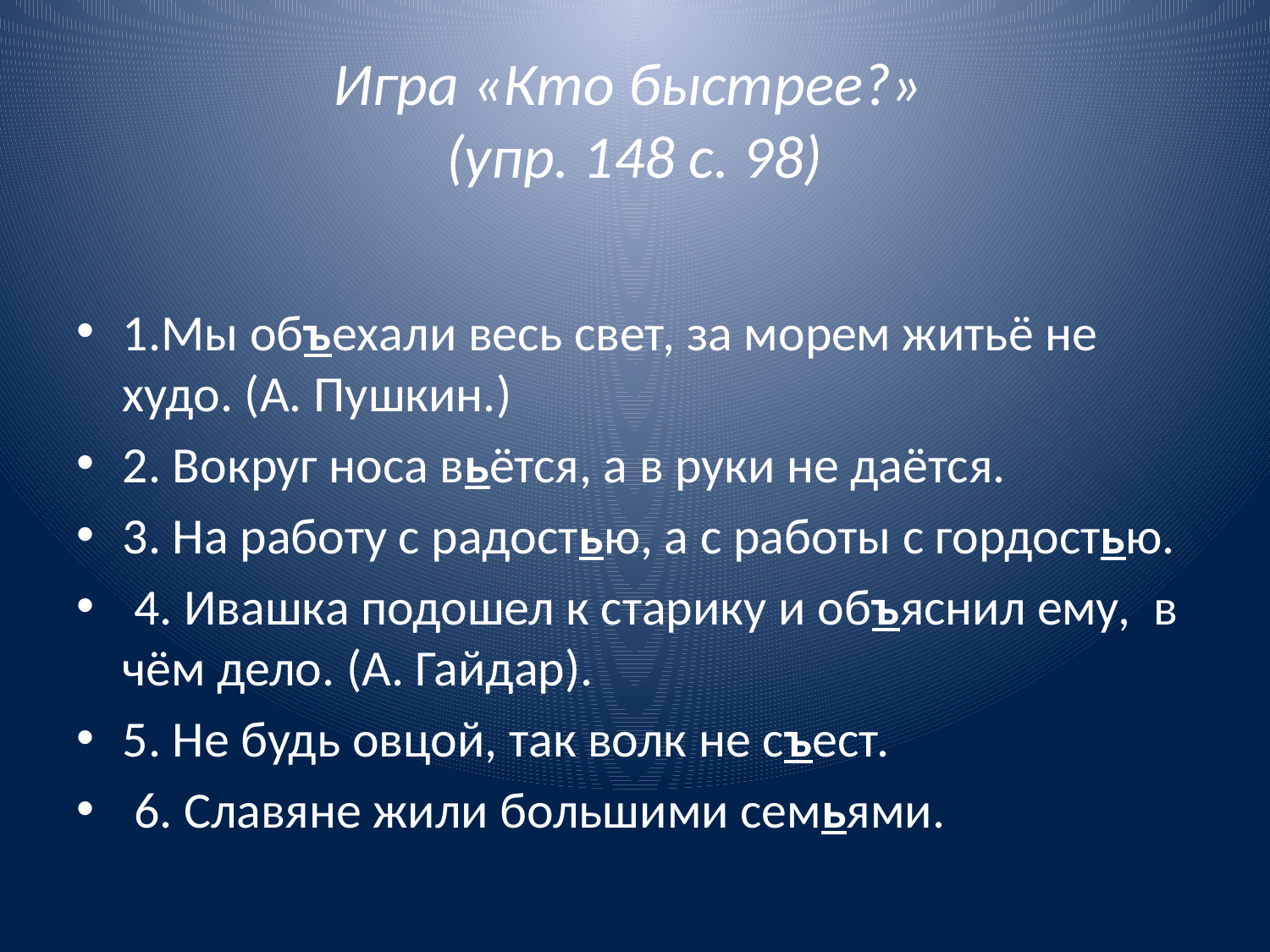

# Игра «Кто быстрее?» (упр. 148 с. 98)

1.Мы объехали весь свет, за морем житьё не худо. (А. Пушкин.)
2. Вокруг носа вьётся, а в руки не даётся.
3. На работу с радостью, а с работы с гордостью.
 4. Ивашка подошел к старику и объяснил ему,  в чём дело. (А. Гайдар).
5. Не будь овцой, так волк не съест.
 6. Славяне жили большими семьями.